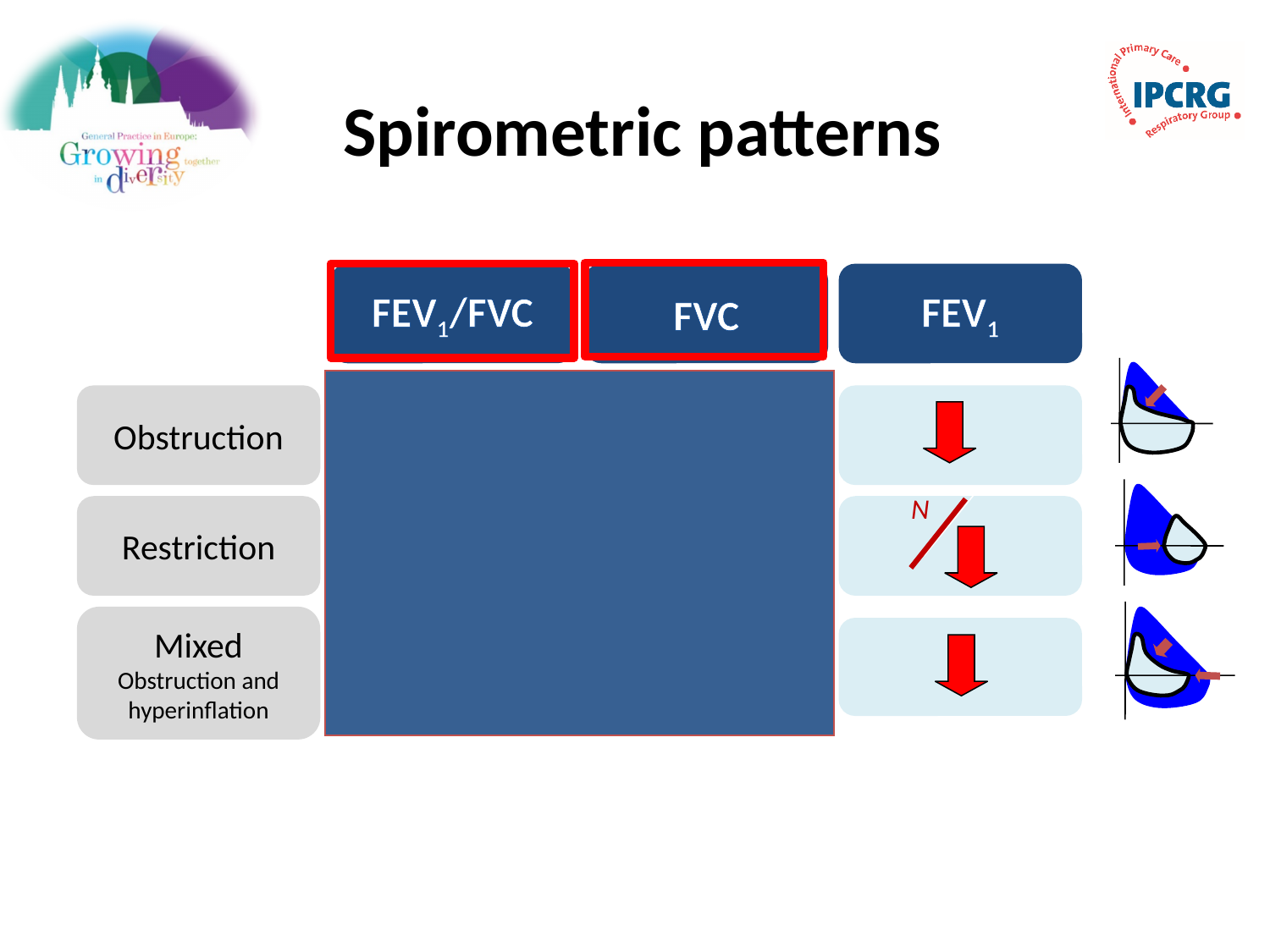

# Spirometric patterns

FEV1/FVC

FVC
FEV1

Obstruction

N

N

Restriction
N

Mixed
Obstruction and hyperinflation